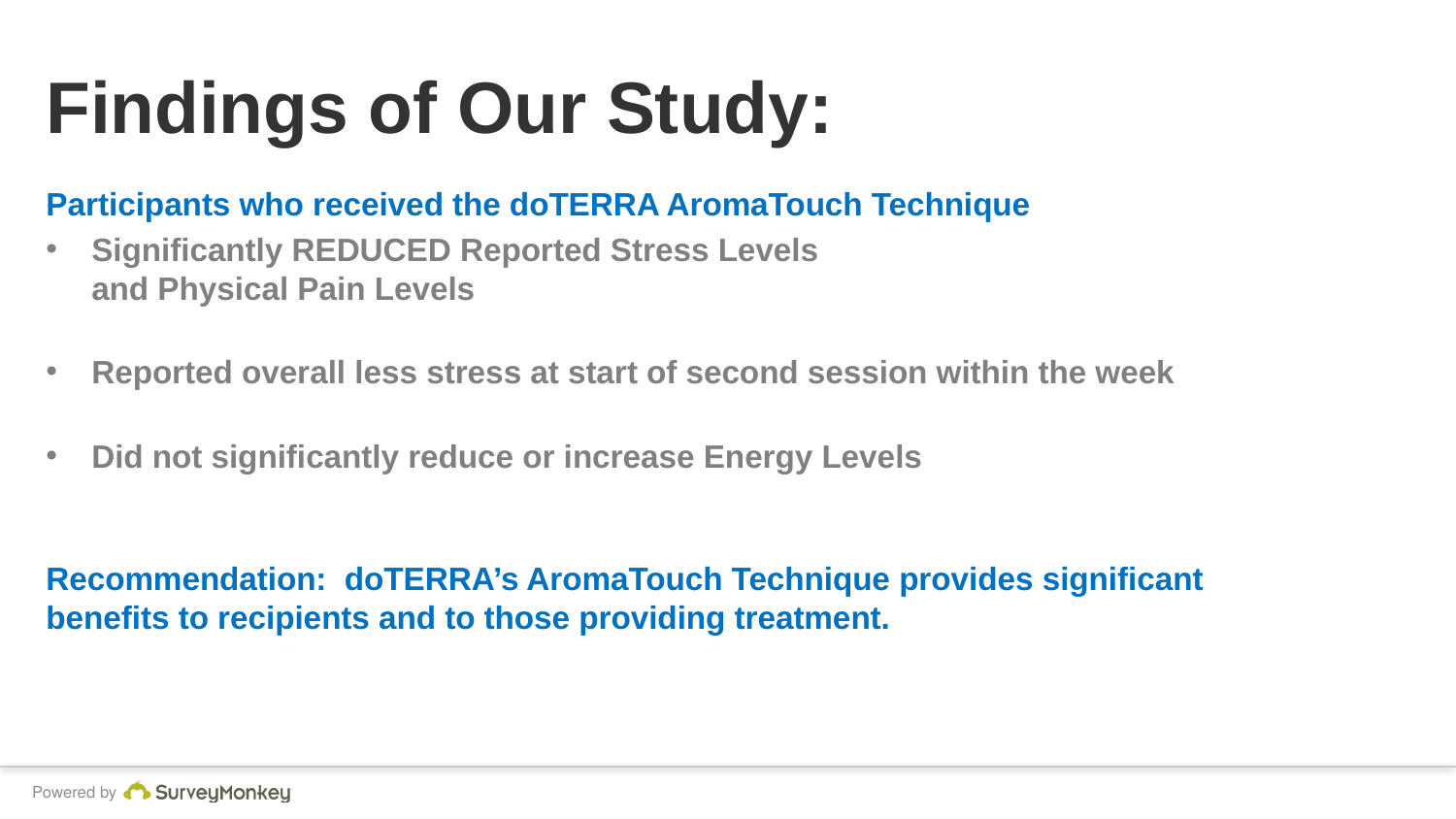

# Findings of Our Study:
Participants who received the doTERRA AromaTouch Technique
Significantly REDUCED Reported Stress Levels
and Physical Pain Levels
Reported overall less stress at start of second session within the week
Did not significantly reduce or increase Energy Levels

Recommendation:  doTERRA’s AromaTouch Technique provides significant benefits to recipients and to those providing treatment.